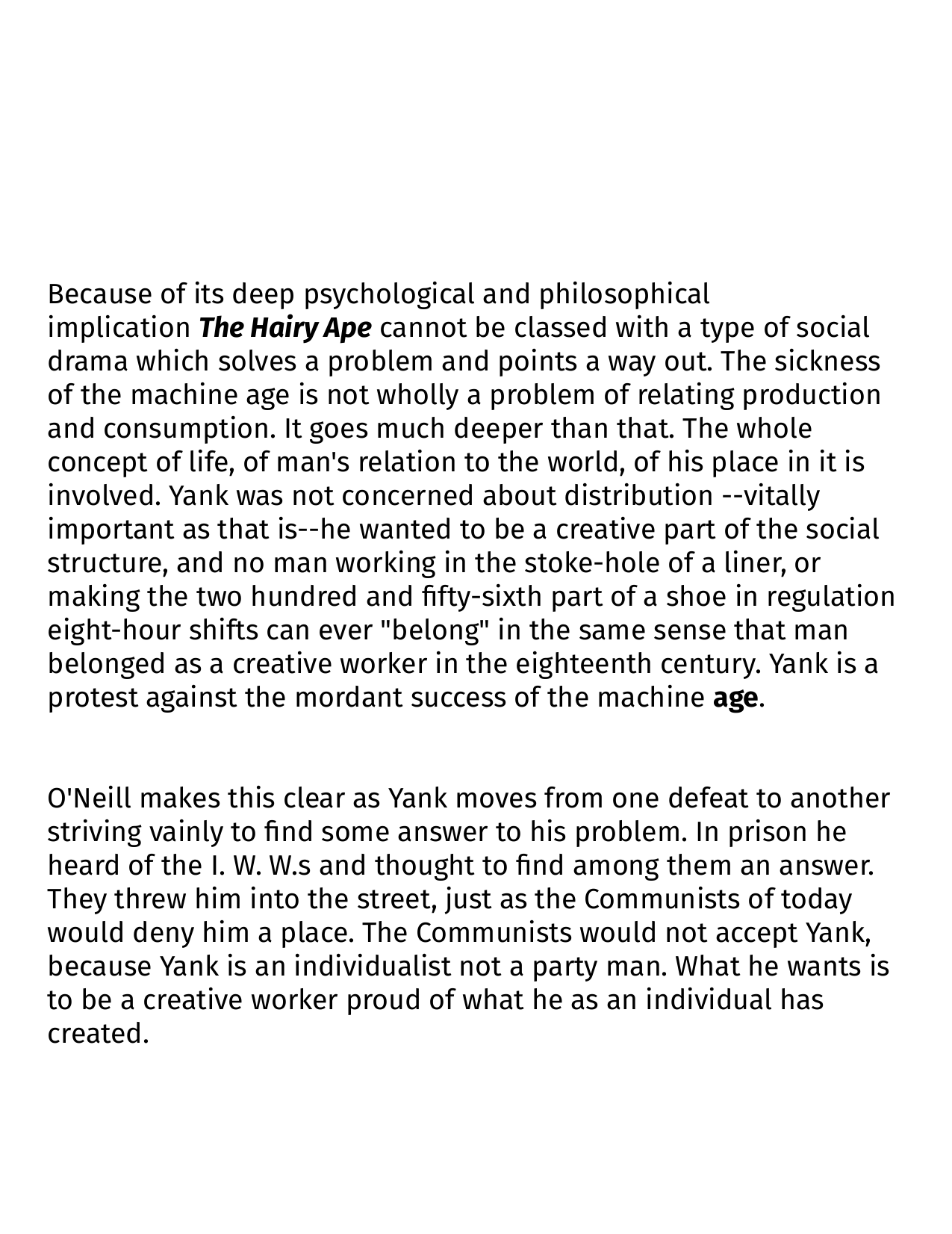

# Because of its deep psychological and philosophical implication The Hairy Ape cannot be classed with a type of social drama which solves a problem and points a way out. The sickness of the machine age is not wholly a problem of relating production and consumption. It goes much deeper than that. The whole concept of life, of man's relation to the world, of his place in it is involved. Yank was not concerned about distribution --vitally important as that is--he wanted to be a creative part of the social structure, and no man working in the stoke-hole of a liner, or making the two hundred and fifty-sixth part of a shoe in regulation eight-hour shifts can ever "belong" in the same sense that man belonged as a creative worker in the eighteenth century. Yank is a protest against the mordant success of the machine age. O'Neill makes this clear as Yank moves from one defeat to another striving vainly to find some answer to his problem. In prison he heard of the I. W. W.s and thought to find among them an answer. They threw him into the street, just as the Communists of today would deny him a place. The Communists would not accept Yank, because Yank is an individualist not a party man. What he wants is to be a creative worker proud of what he as an individual has created.